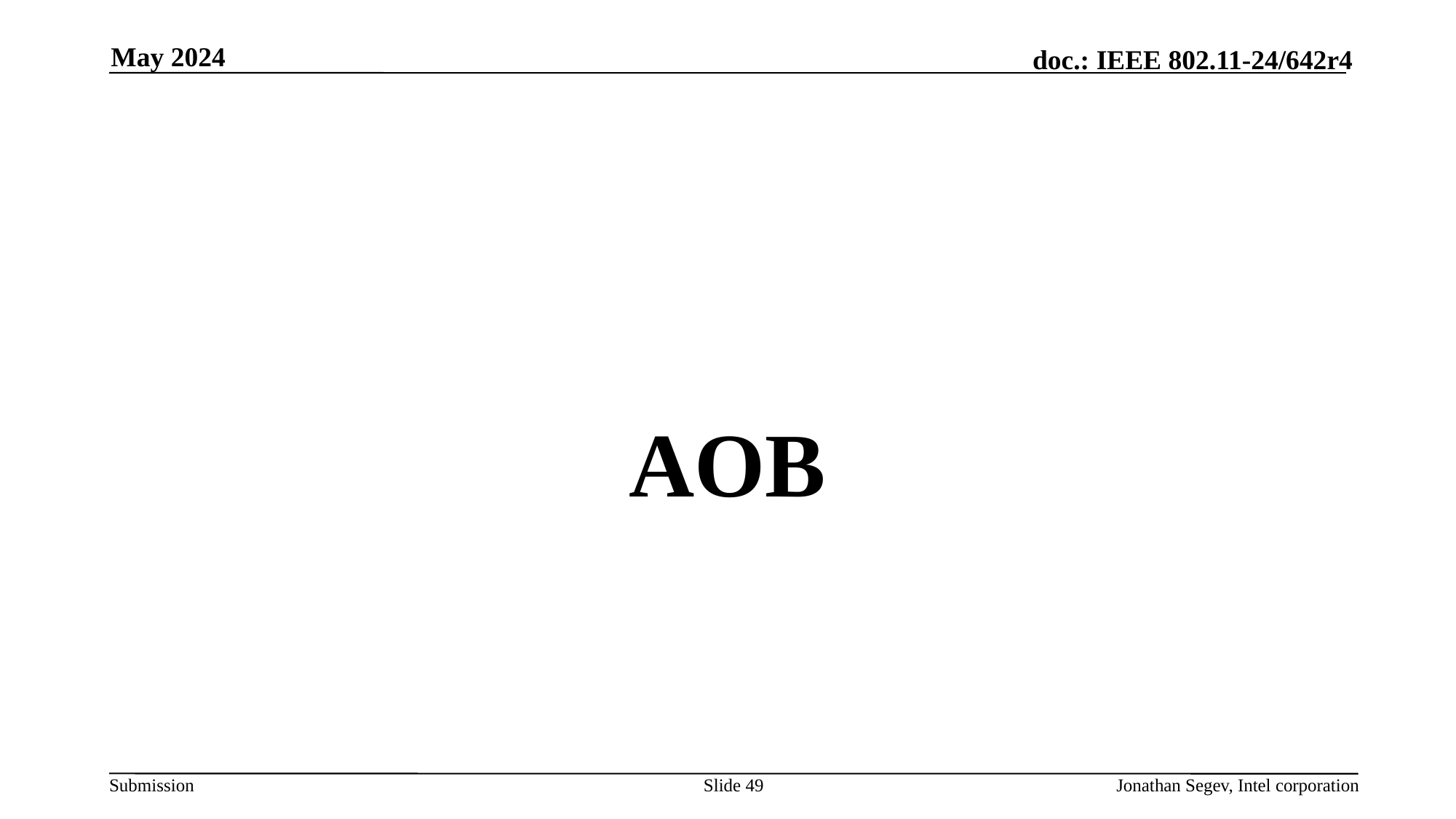

May 2024
#

AOB
Slide 49
Jonathan Segev, Intel corporation